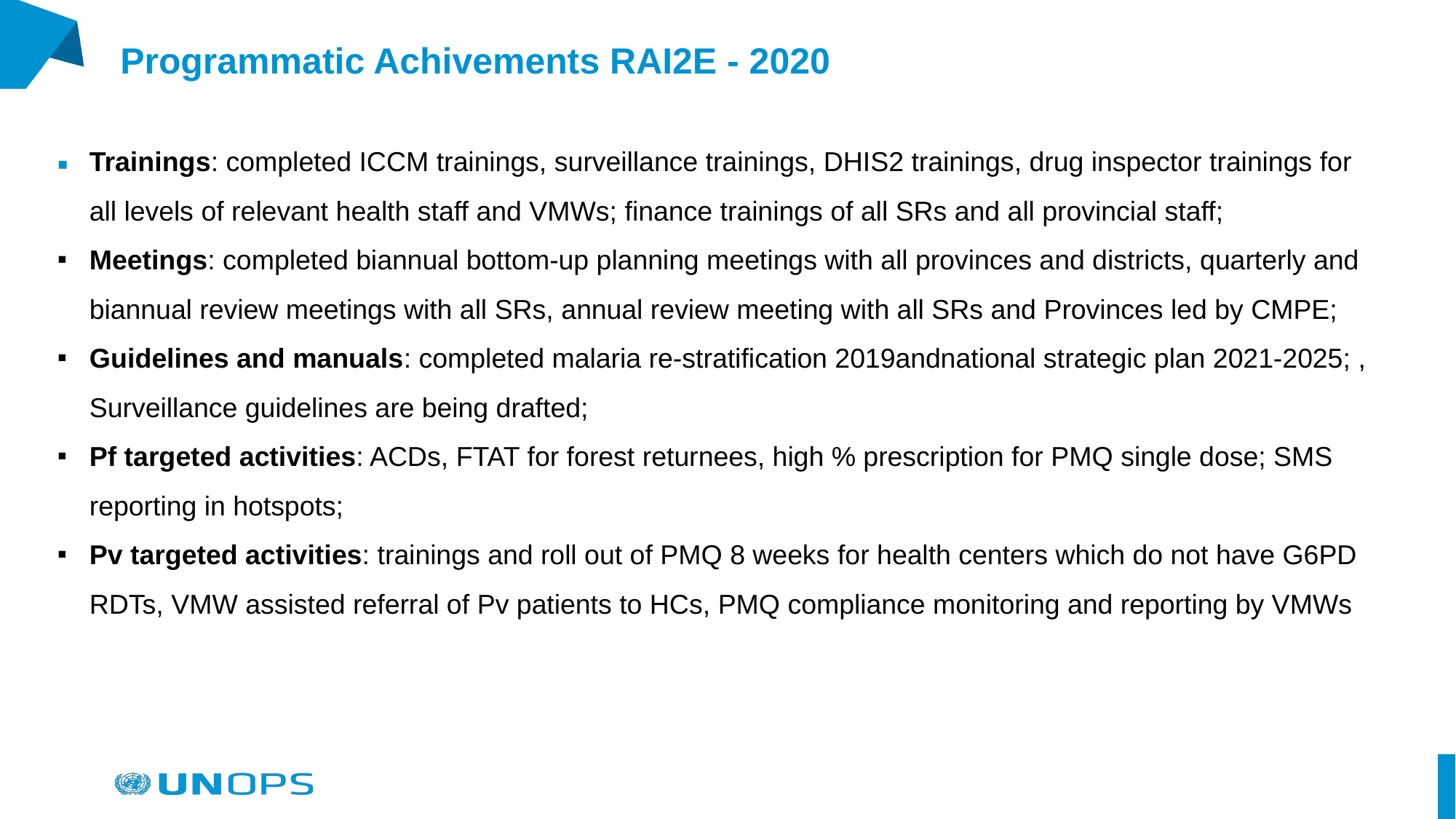

# Programmatic Achivements RAI2E - 2020

Trainings: completed ICCM trainings, surveillance trainings, DHIS2 trainings, drug inspector trainings for all levels of relevant health staff and VMWs; finance trainings of all SRs and all provincial staff;
Meetings: completed biannual bottom-up planning meetings with all provinces and districts, quarterly and biannual review meetings with all SRs, annual review meeting with all SRs and Provinces led by CMPE;
Guidelines and manuals: completed malaria re-stratification 2019andnational strategic plan 2021-2025; , Surveillance guidelines are being drafted;
Pf targeted activities: ACDs, FTAT for forest returnees, high % prescription for PMQ single dose; SMS reporting in hotspots;
Pv targeted activities: trainings and roll out of PMQ 8 weeks for health centers which do not have G6PD RDTs, VMW assisted referral of Pv patients to HCs, PMQ compliance monitoring and reporting by VMWs